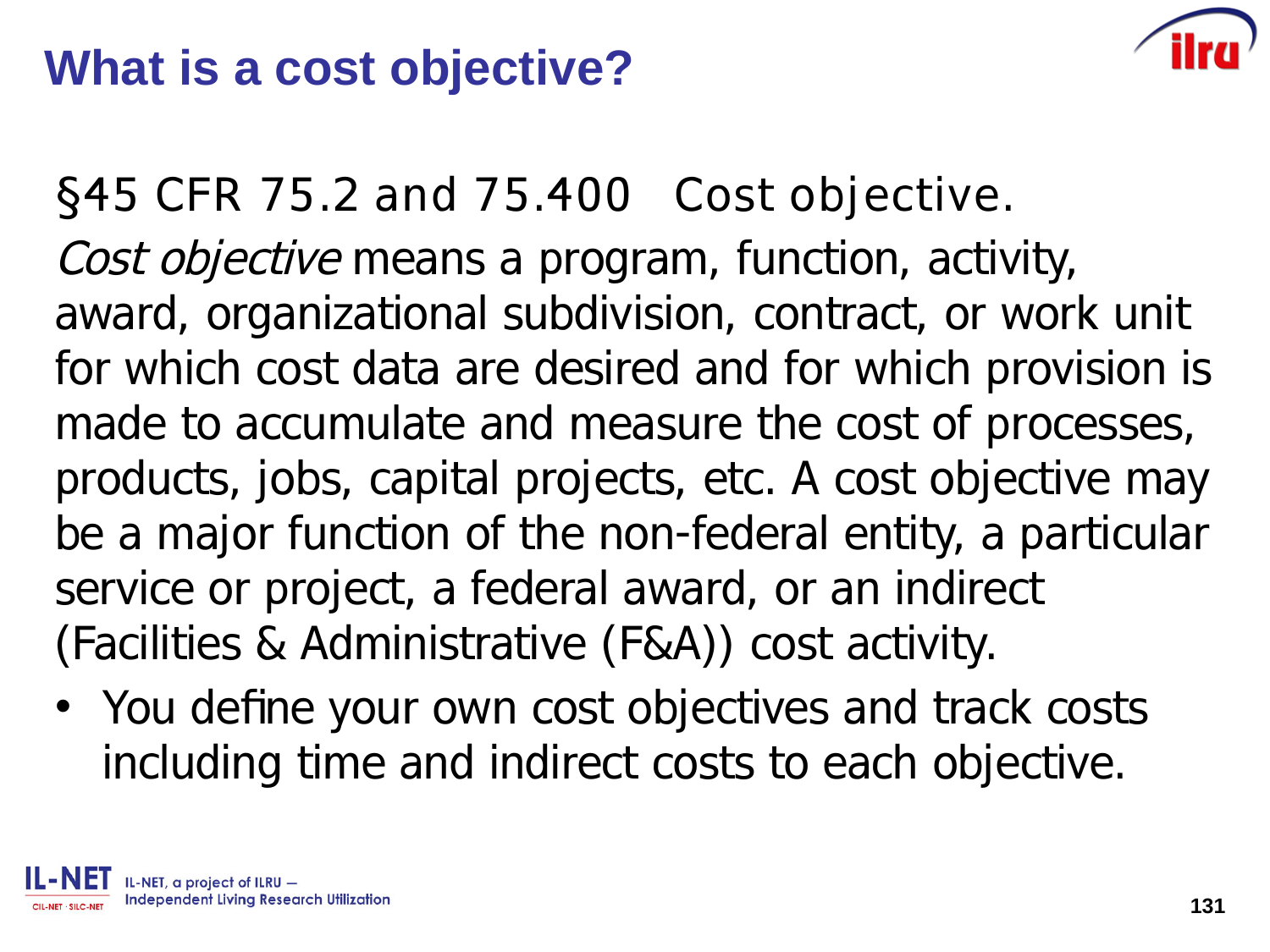

# What is a cost objective?
§45 CFR 75.2 and 75.400   Cost objective.
Cost objective means a program, function, activity, award, organizational subdivision, contract, or work unit for which cost data are desired and for which provision is made to accumulate and measure the cost of processes, products, jobs, capital projects, etc. A cost objective may be a major function of the non-federal entity, a particular service or project, a federal award, or an indirect (Facilities & Administrative (F&A)) cost activity.
You define your own cost objectives and track costs including time and indirect costs to each objective.